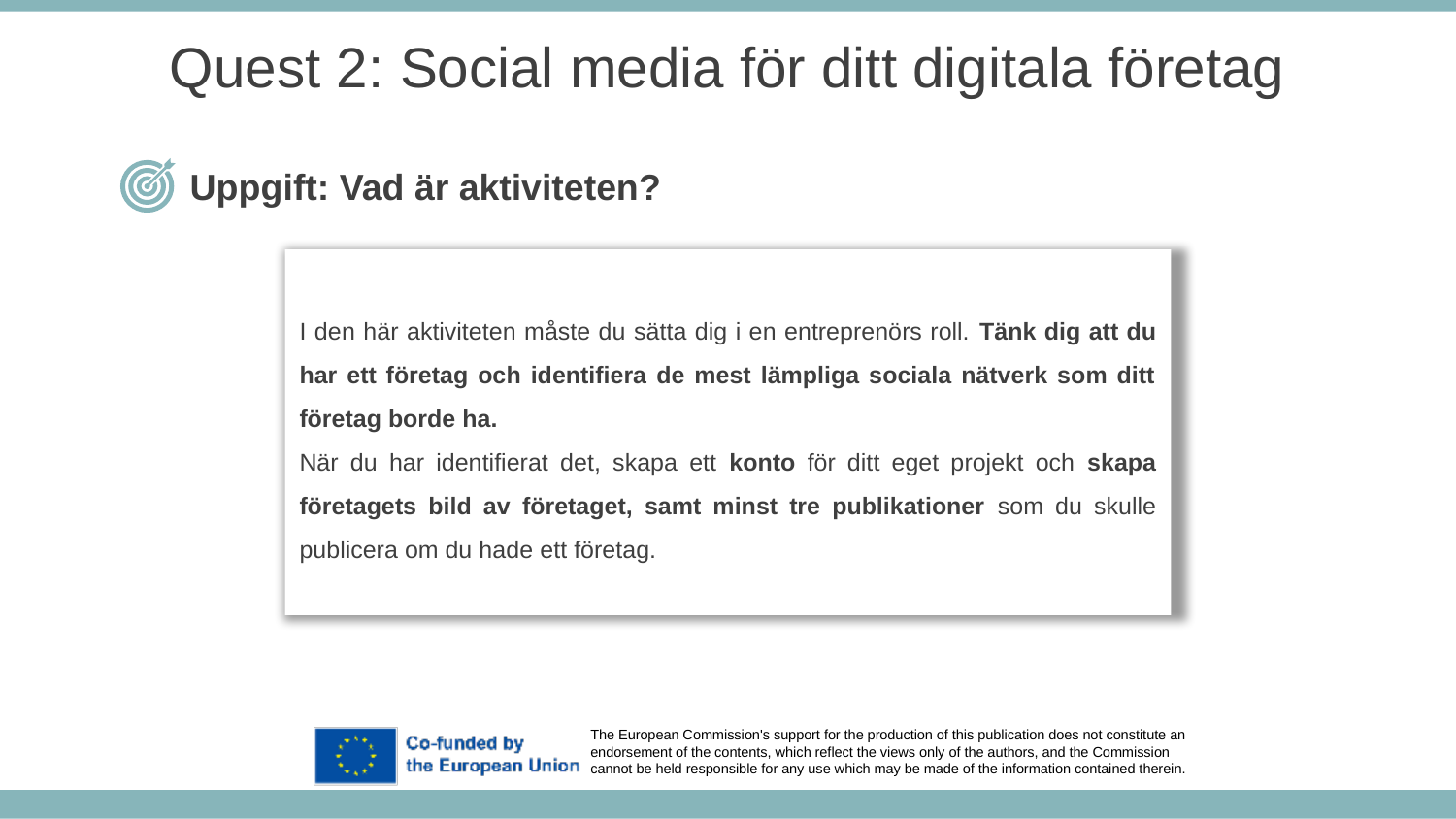

Quest 2: Social media för ditt digitala företag

Uppgift: Vad är aktiviteten?
I den här aktiviteten måste du sätta dig i en entreprenörs roll. Tänk dig att du har ett företag och identifiera de mest lämpliga sociala nätverk som ditt företag borde ha.
När du har identifierat det, skapa ett konto för ditt eget projekt och skapa företagets bild av företaget, samt minst tre publikationer som du skulle publicera om du hade ett företag.